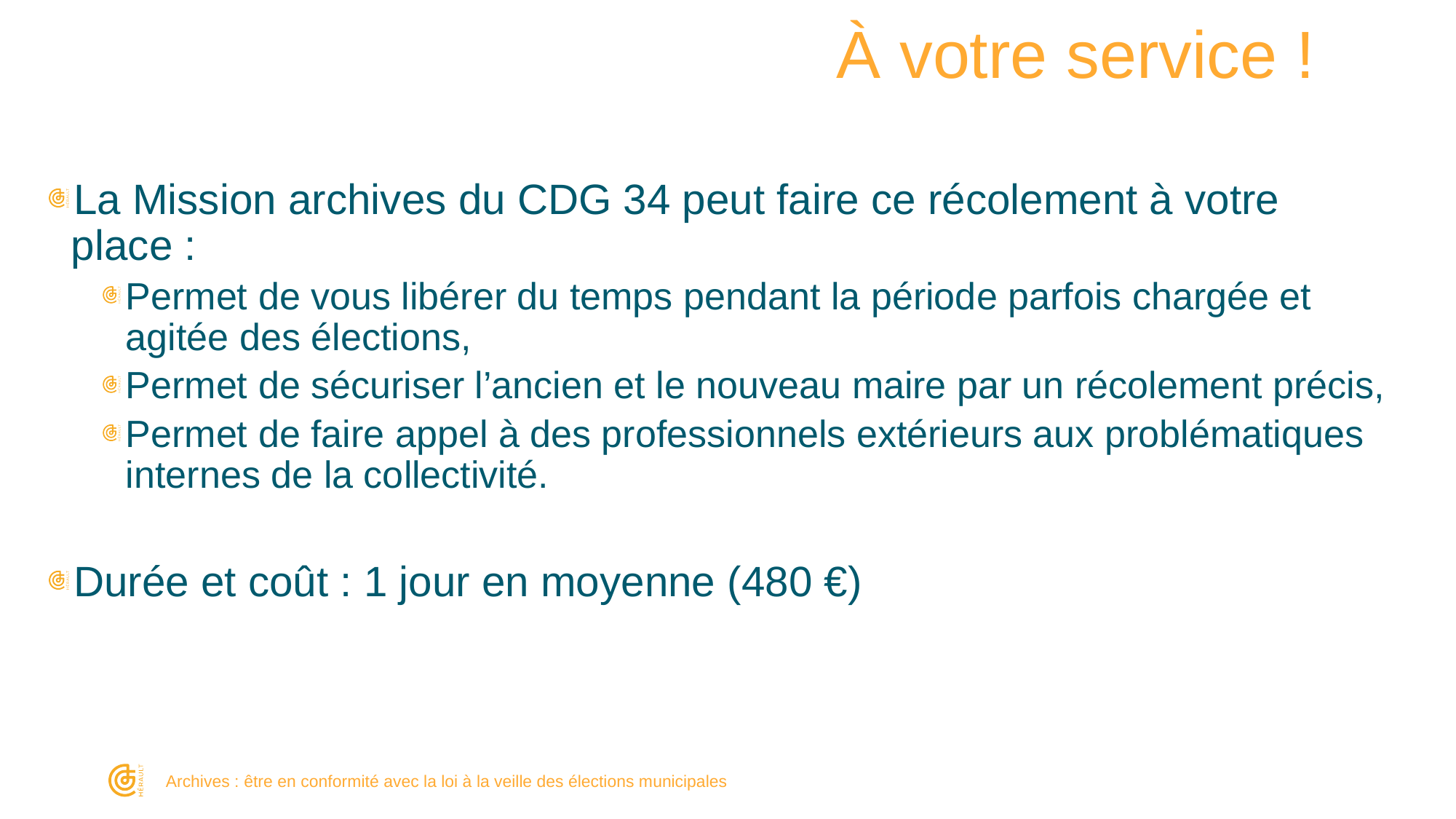

# À votre service !
La Mission archives du CDG 34 peut faire ce récolement à votre place :
Permet de vous libérer du temps pendant la période parfois chargée et agitée des élections,
Permet de sécuriser l’ancien et le nouveau maire par un récolement précis,
Permet de faire appel à des professionnels extérieurs aux problématiques internes de la collectivité.

Durée et coût : 1 jour en moyenne (480 €)
Archives : être en conformité avec la loi à la veille des élections municipales